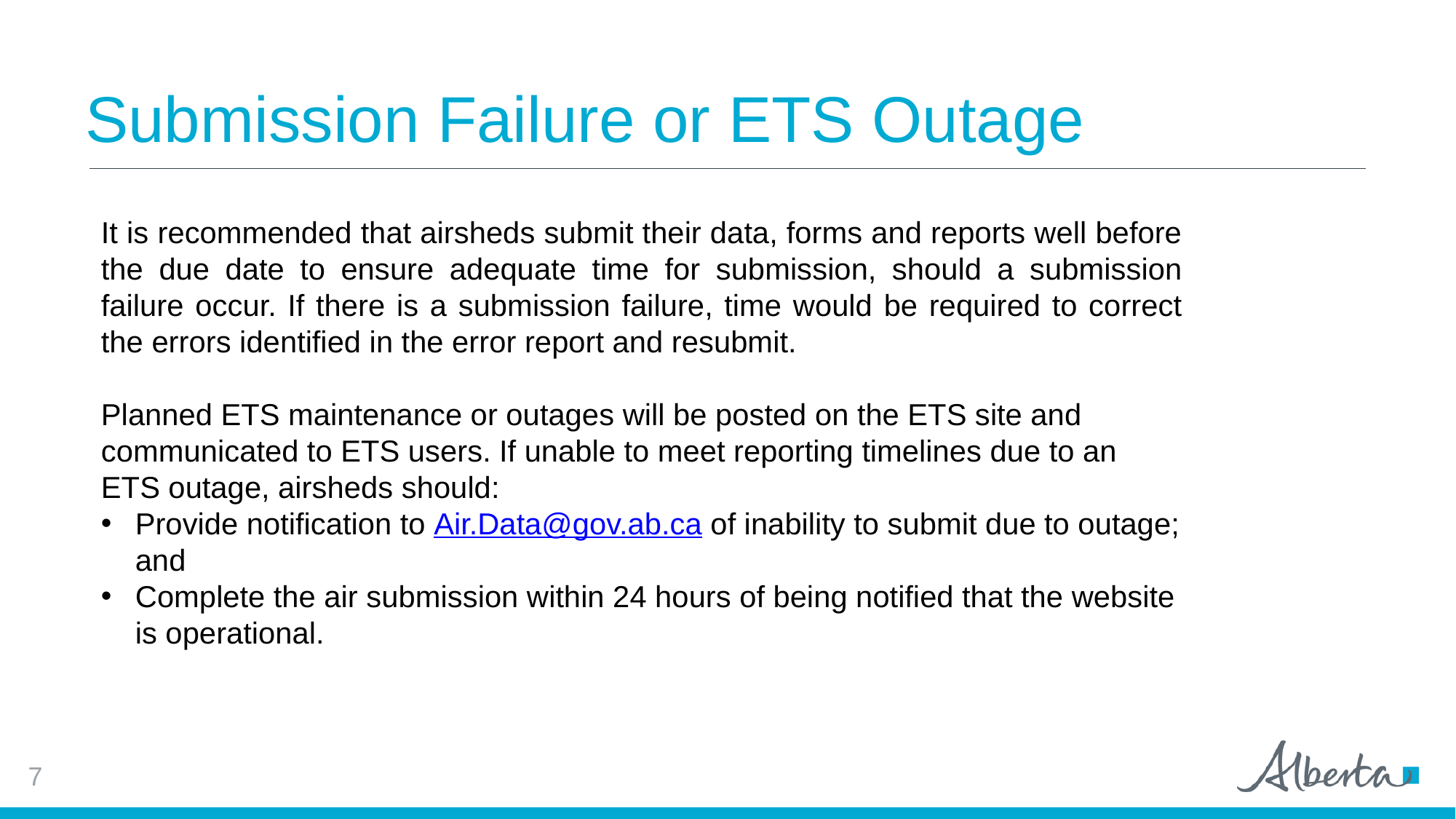

# Submission Failure or ETS Outage
It is recommended that airsheds submit their data, forms and reports well before the due date to ensure adequate time for submission, should a submission failure occur. If there is a submission failure, time would be required to correct the errors identified in the error report and resubmit.

Planned ETS maintenance or outages will be posted on the ETS site and communicated to ETS users. If unable to meet reporting timelines due to an ETS outage, airsheds should:
Provide notification to Air.Data@gov.ab.ca of inability to submit due to outage; and
Complete the air submission within 24 hours of being notified that the website is operational.
7